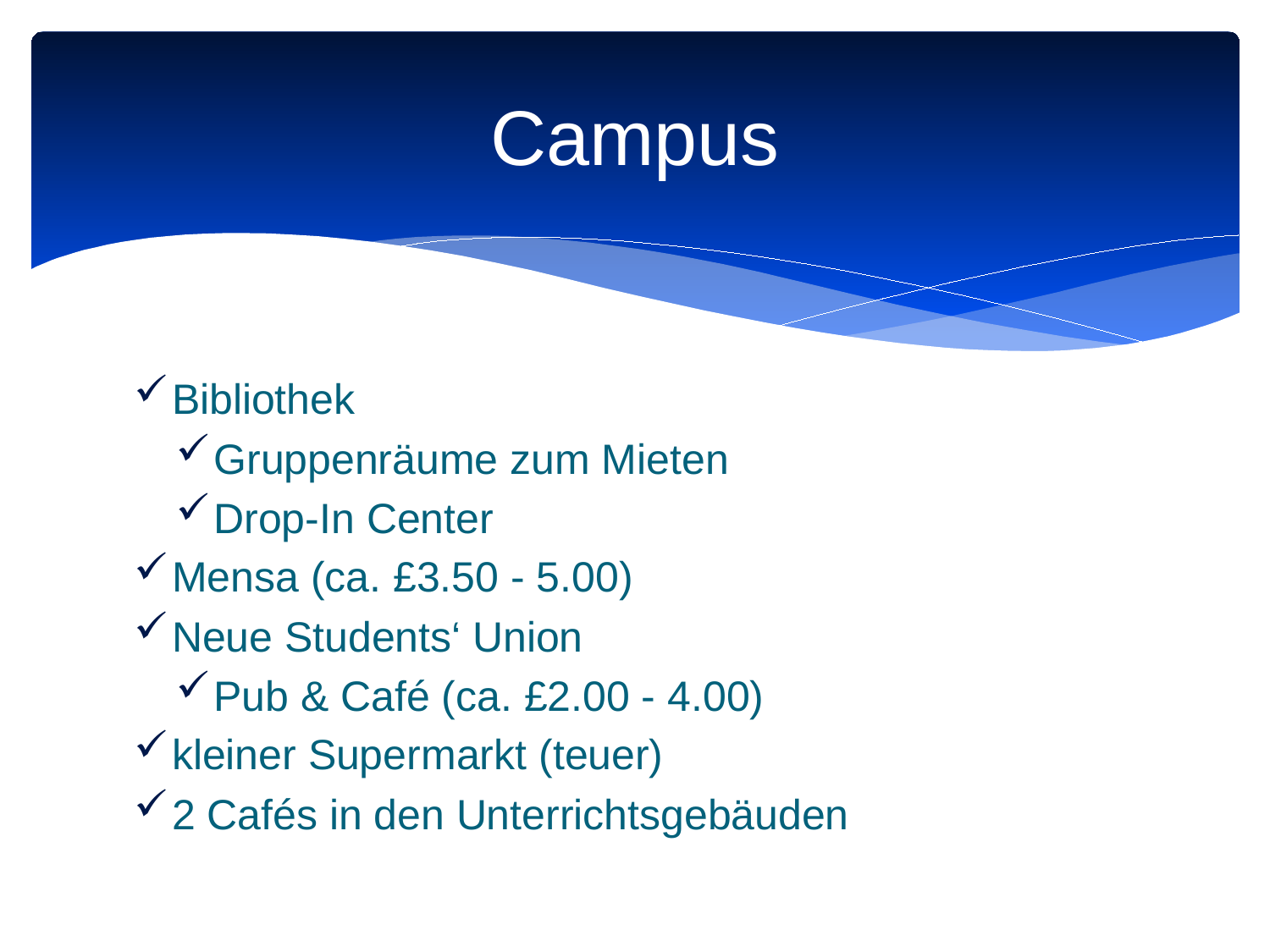

# Campus
Bibliothek
Gruppenräume zum Mieten
Drop-In Center
Mensa (ca. £3.50 - 5.00)
Neue Students‘ Union
Pub & Café (ca. £2.00 - 4.00)
kleiner Supermarkt (teuer)
2 Cafés in den Unterrichtsgebäuden